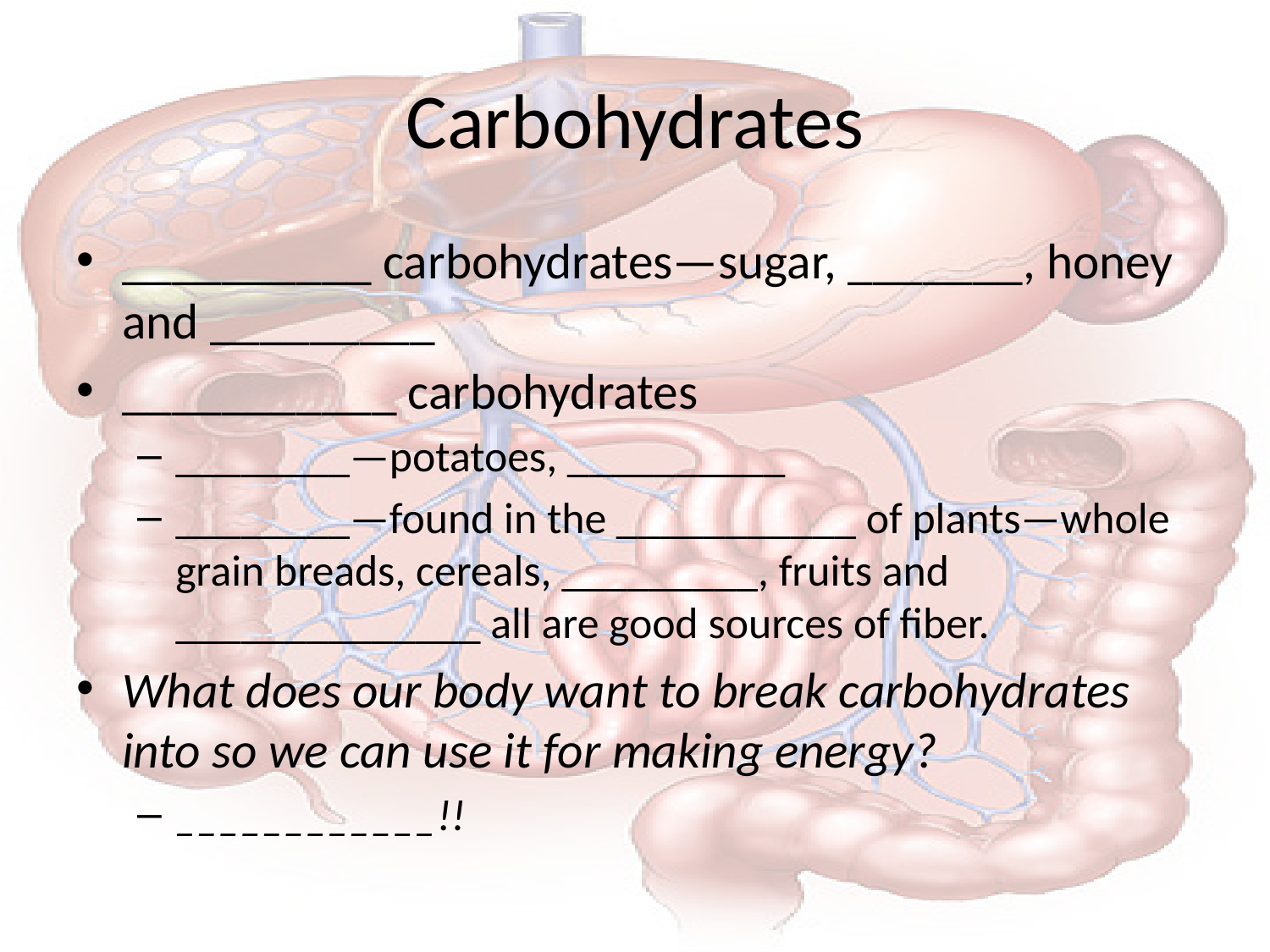

# Carbohydrates
__________ carbohydrates—sugar, _______, honey and _________
___________ carbohydrates
________—potatoes, __________
________—found in the ___________ of plants—whole grain breads, cereals, _________, fruits and ______________ all are good sources of fiber.
What does our body want to break carbohydrates into so we can use it for making energy?
____________!!